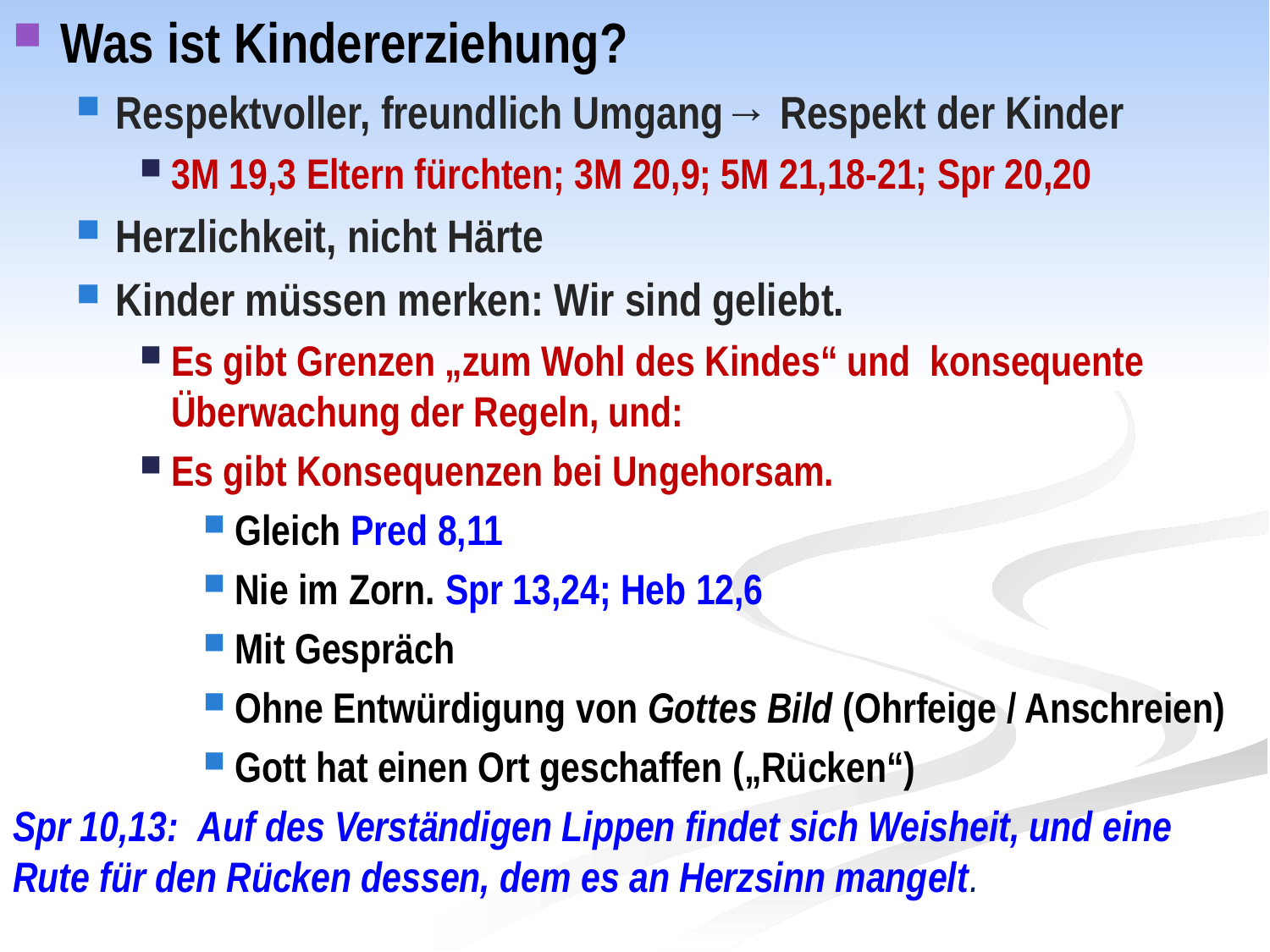

Was ist Kindererziehung?
Respektvoller, freundlich Umgang→ Respekt der Kinder
3M 19,3 Eltern fürchten; 3M 20,9; 5M 21,18-21; Spr 20,20
Herzlichkeit, nicht Härte
Kinder müssen merken: Wir sind geliebt.
Es gibt Grenzen „zum Wohl des Kindes“ und  konsequente Überwachung der Regeln, und:
Es gibt Konsequenzen bei Ungehorsam.
Gleich Pred 8,11
Nie im Zorn. Spr 13,24; Heb 12,6
Mit Gespräch
Ohne Entwürdigung von Gottes Bild (Ohrfeige / Anschreien)
Gott hat einen Ort geschaffen („Rücken“)
Spr 10,13:  Auf des Verständigen Lippen findet sich Weisheit, und eine Rute für den Rücken dessen, dem es an Herzsinn mangelt.